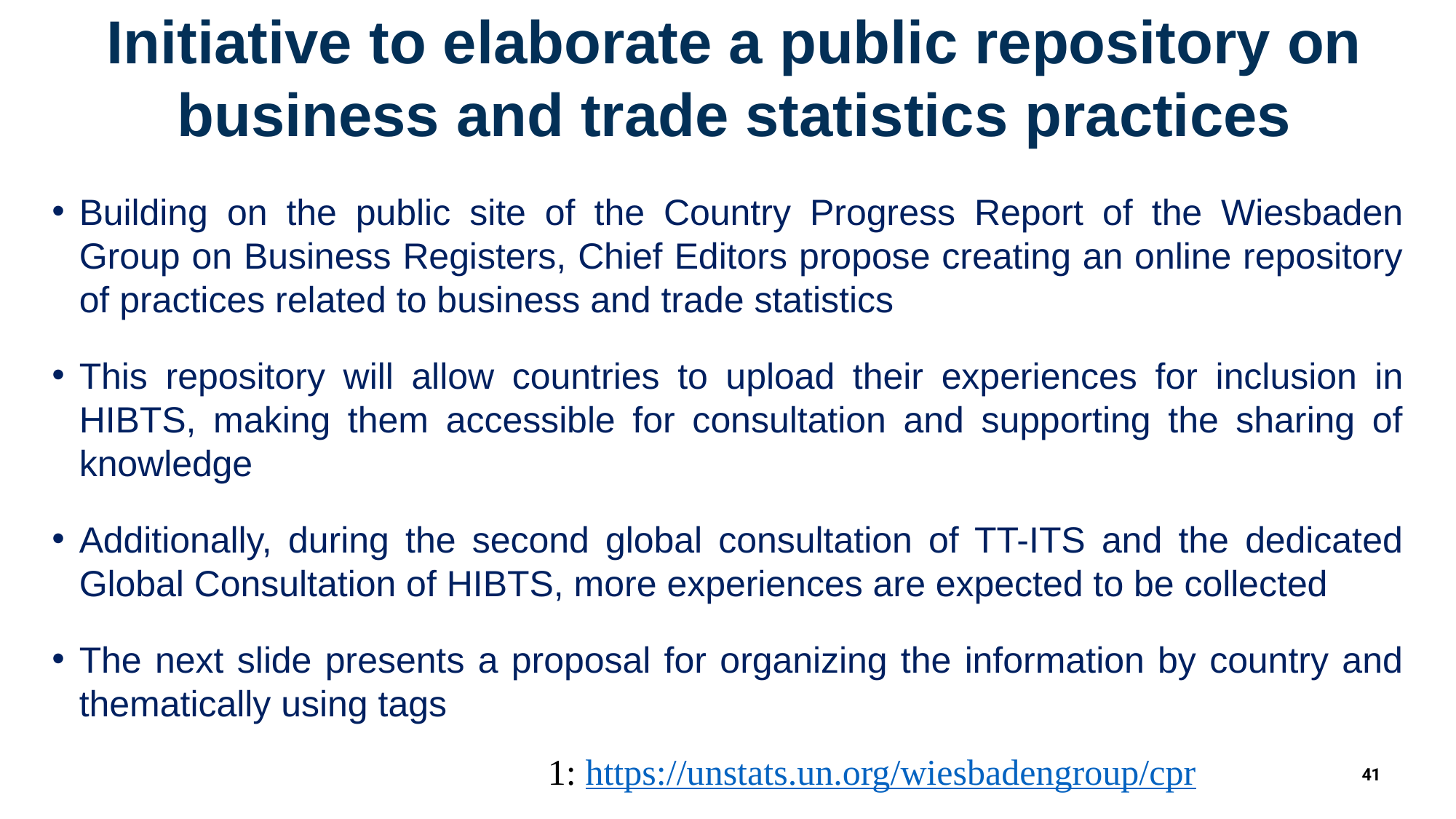

Initiative to elaborate a public repository on business and trade statistics practices
Building on the public site of the Country Progress Report of the Wiesbaden Group on Business Registers, Chief Editors propose creating an online repository of practices related to business and trade statistics

This repository will allow countries to upload their experiences for inclusion in HIBTS, making them accessible for consultation and supporting the sharing of knowledge

Additionally, during the second global consultation of TT-ITS and the dedicated Global Consultation of HIBTS, more experiences are expected to be collected

The next slide presents a proposal for organizing the information by country and thematically using tags
1: https://unstats.un.org/wiesbadengroup/cpr